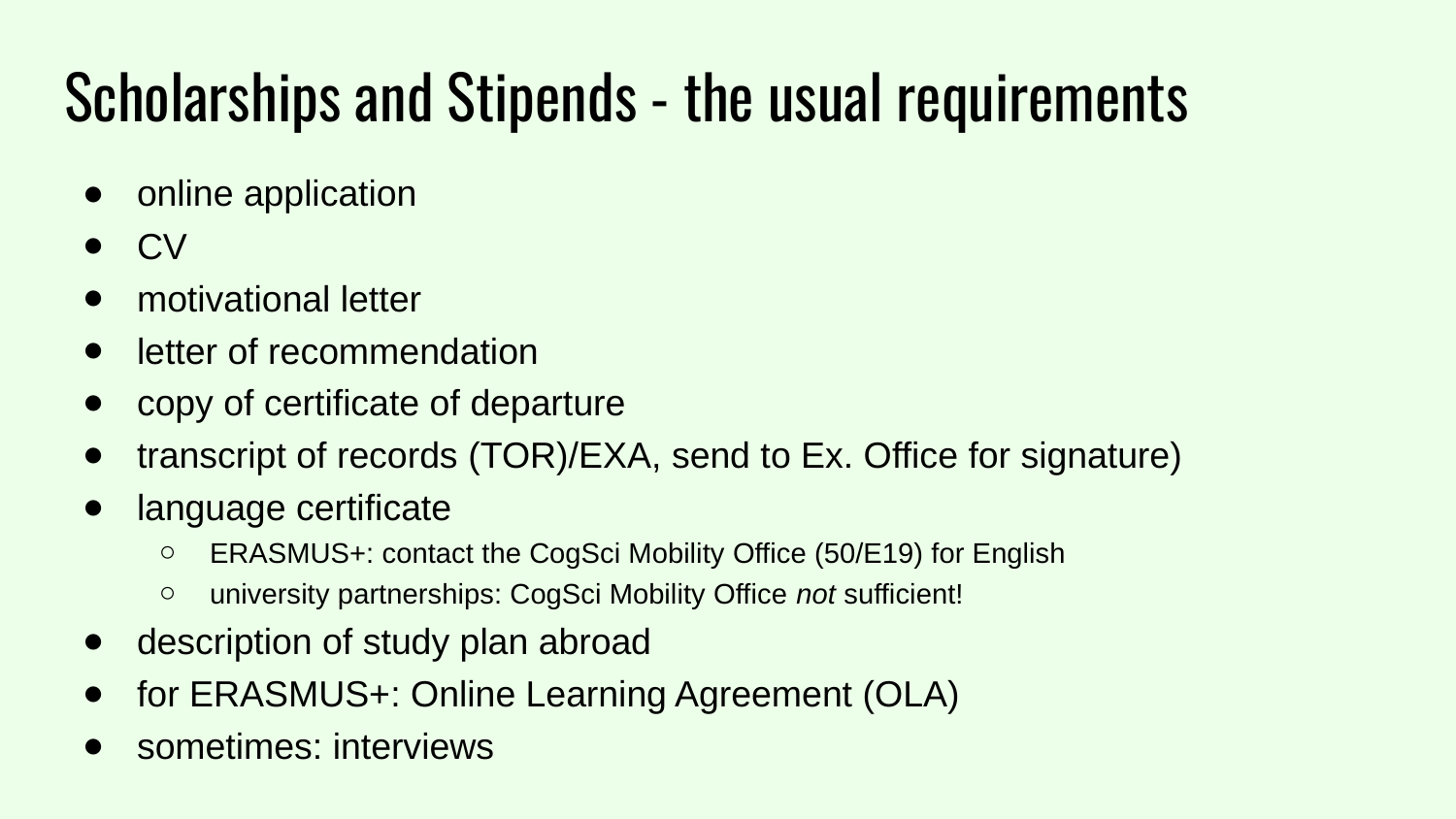

# Scholarships and Stipends - the usual requirements
online application
CV
motivational letter
letter of recommendation
copy of certificate of departure
transcript of records (TOR)/EXA, send to Ex. Office for signature)
language certificate
ERASMUS+: contact the CogSci Mobility Office (50/E19) for English
university partnerships: CogSci Mobility Office not sufficient!
description of study plan abroad
for ERASMUS+: Online Learning Agreement (OLA)
sometimes: interviews